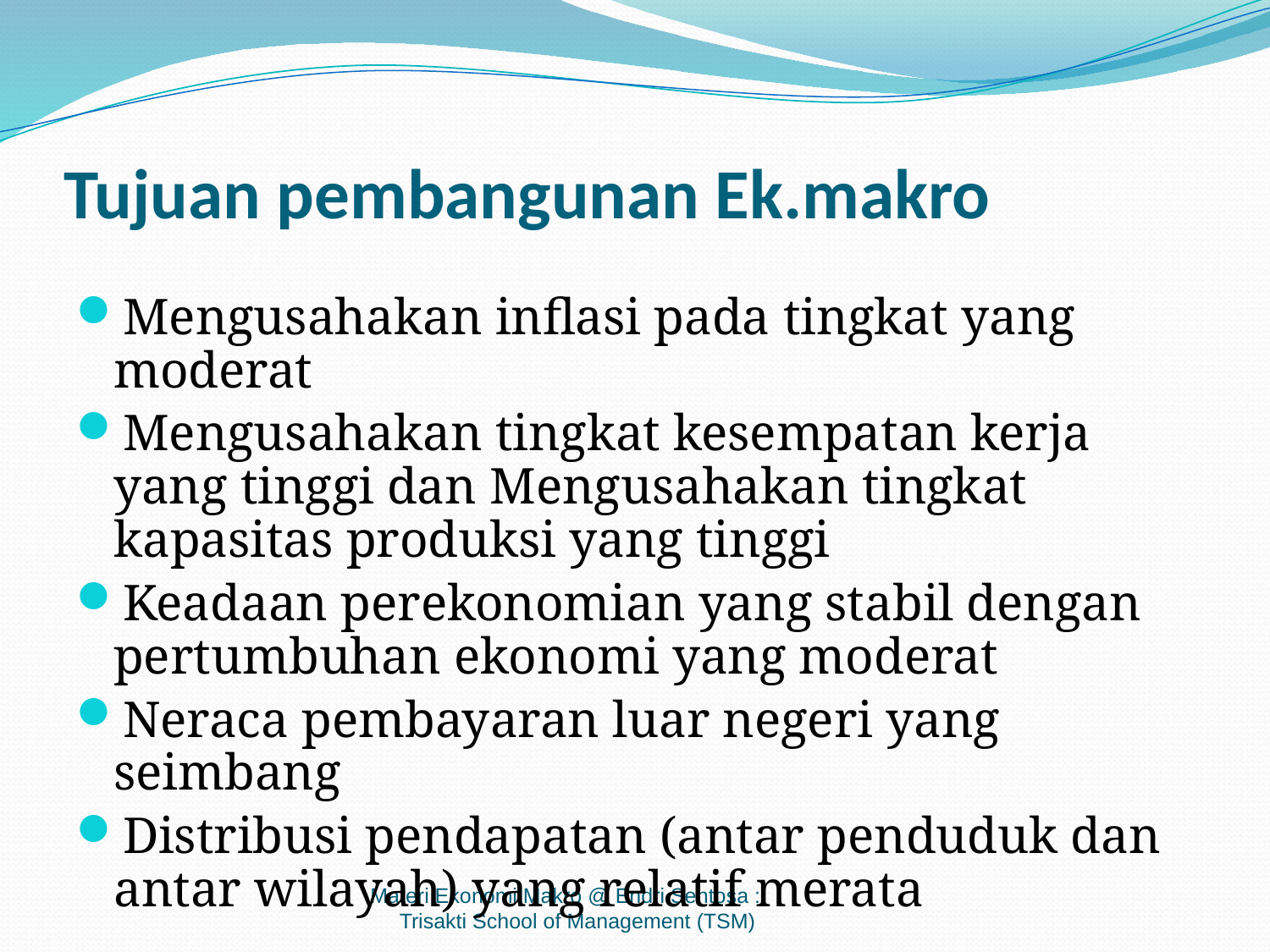

# Tujuan pembangunan Ek.makro
Mengusahakan inflasi pada tingkat yang moderat
Mengusahakan tingkat kesempatan kerja yang tinggi dan Mengusahakan tingkat kapasitas produksi yang tinggi
Keadaan perekonomian yang stabil dengan pertumbuhan ekonomi yang moderat
Neraca pembayaran luar negeri yang seimbang
Distribusi pendapatan (antar penduduk dan antar wilayah) yang relatif merata
Materi Ekonomi Makro @ Endri Sentosa :                  Trisakti School of Management (TSM)